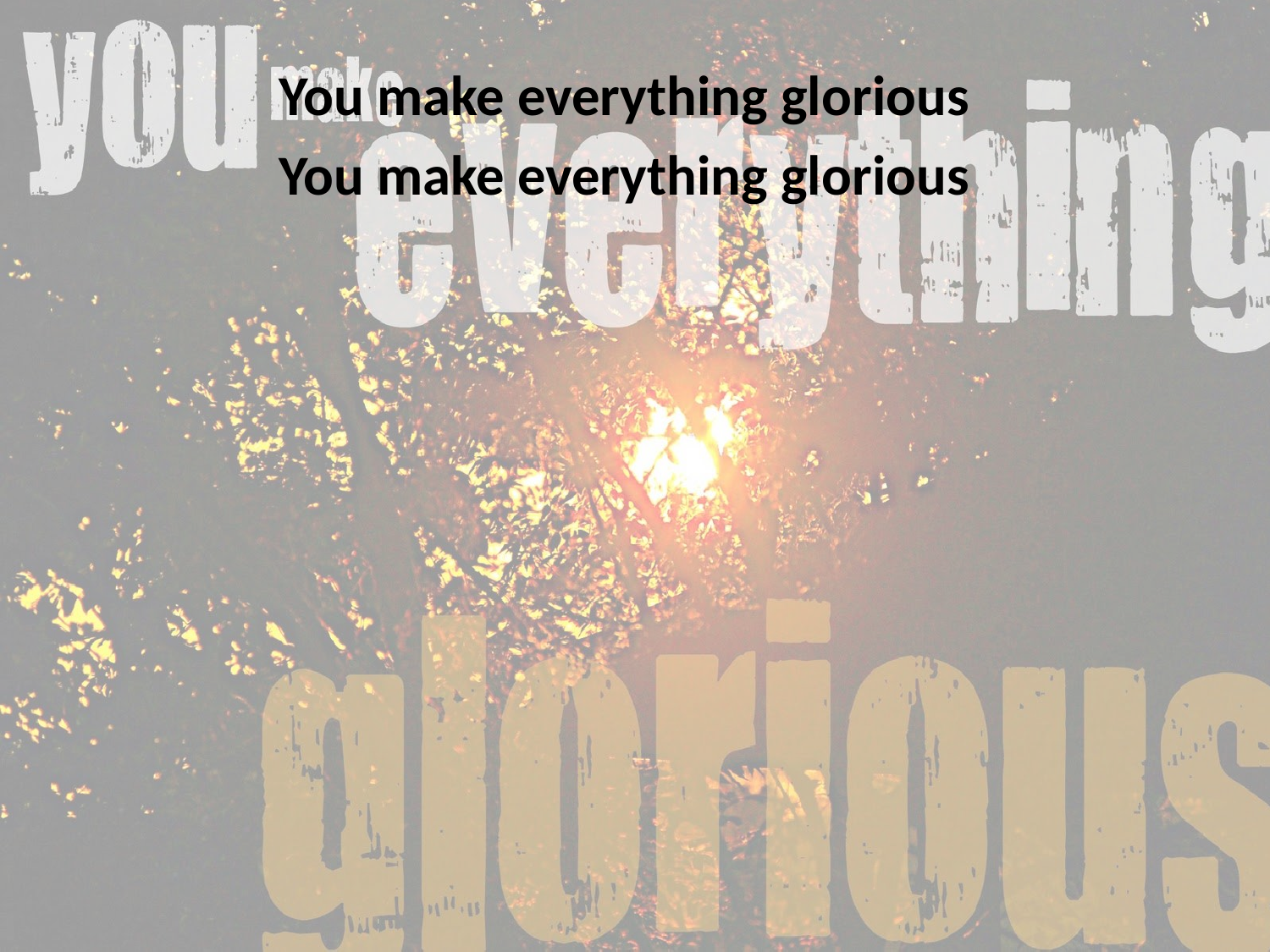

You make everything glorious
You make everything glorious